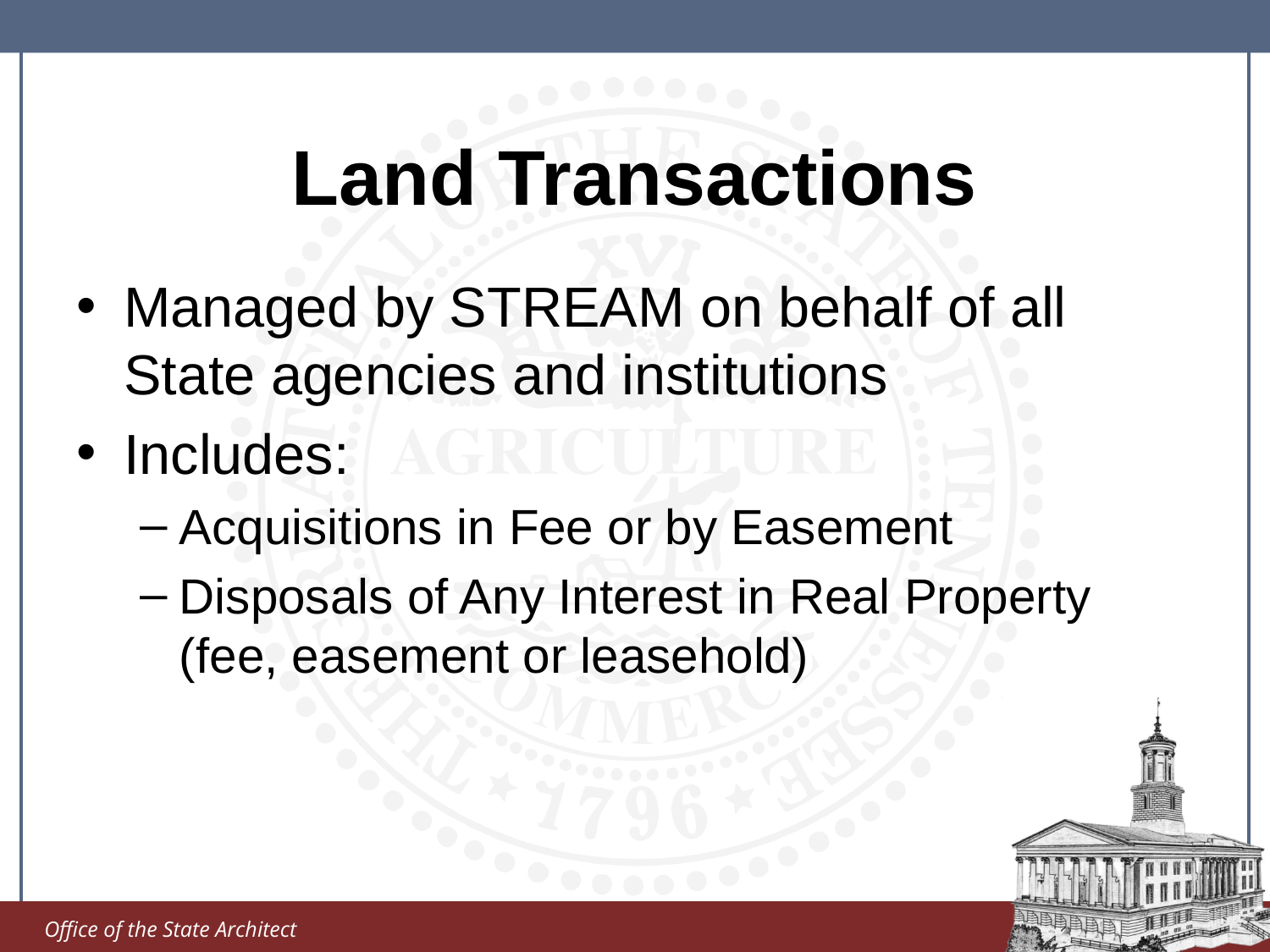

# Land Transactions
Managed by STREAM on behalf of all State agencies and institutions
Includes:
Acquisitions in Fee or by Easement
Disposals of Any Interest in Real Property (fee, easement or leasehold)